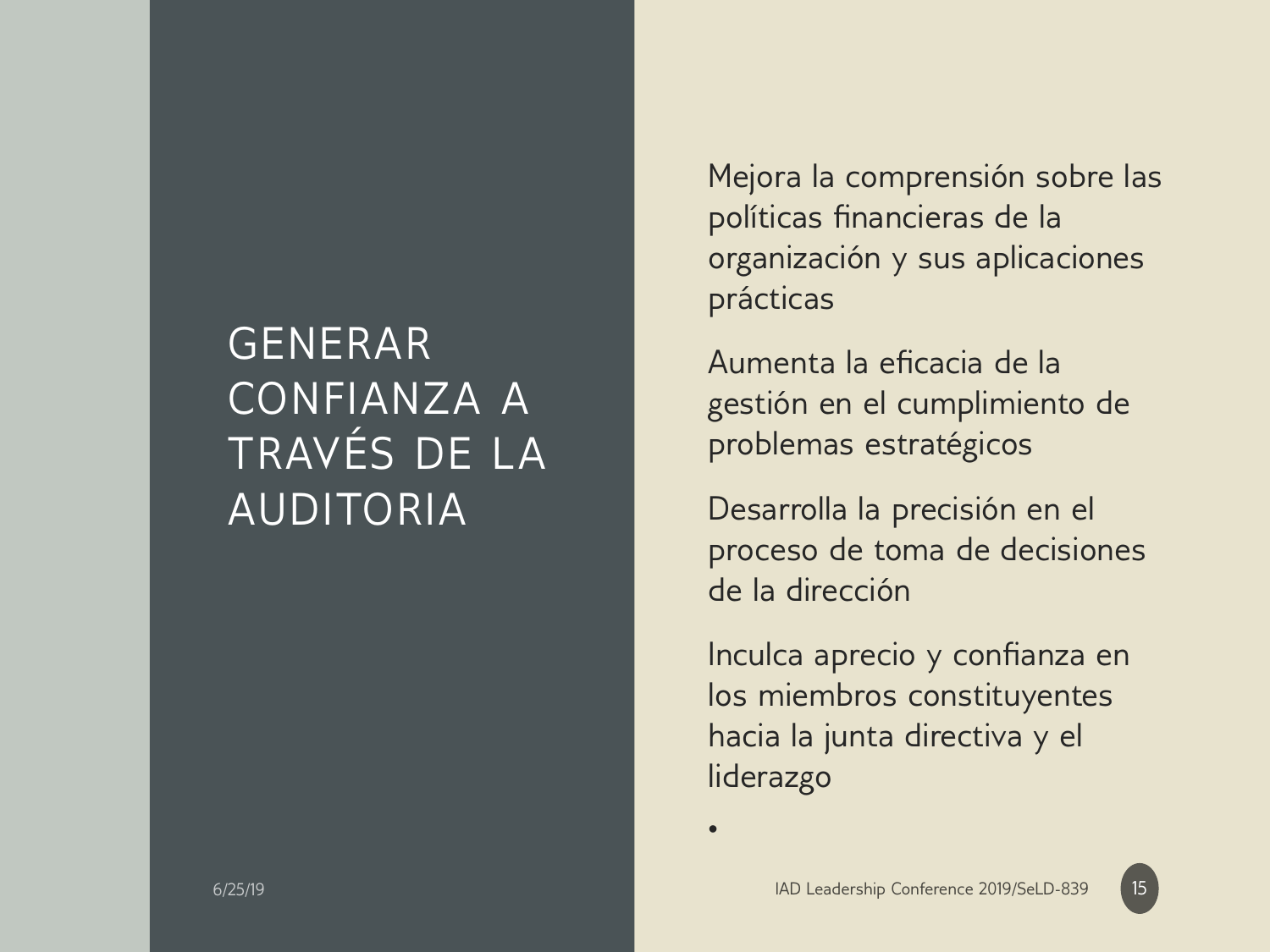

# Generar confianza a través de la auditoria

Mejora la comprensión sobre las políticas financieras de la organización y sus aplicaciones prácticas
Aumenta la eficacia de la gestión en el cumplimiento de problemas estratégicos
Desarrolla la precisión en el proceso de toma de decisiones de la dirección
Inculca aprecio y confianza en los miembros constituyentes hacia la junta directiva y el liderazgo

15
IAD Leadership Conference 2019/SeLD-839
6/25/19